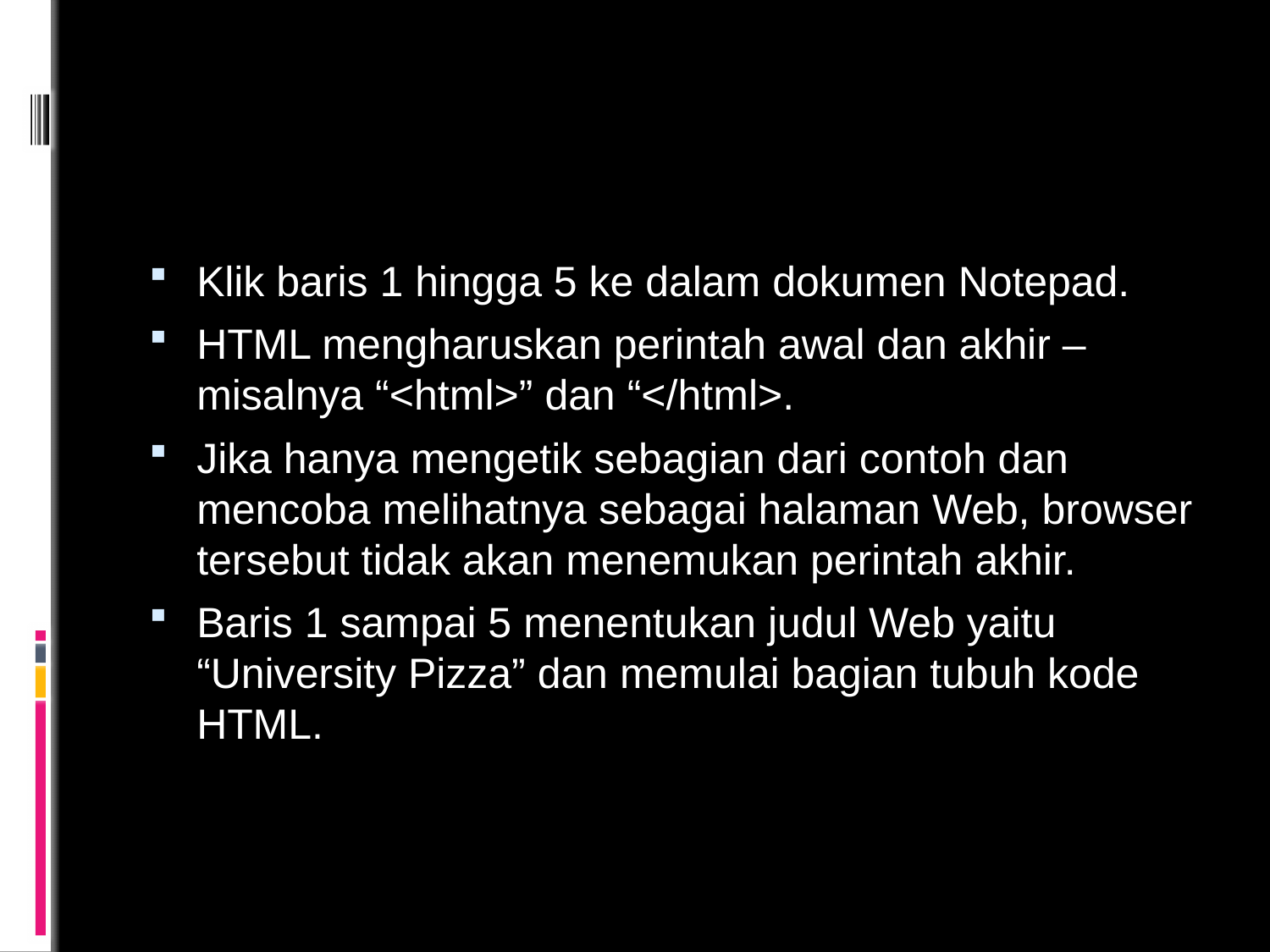

Klik baris 1 hingga 5 ke dalam dokumen Notepad.
HTML mengharuskan perintah awal dan akhir – misalnya “<html>” dan “</html>.
Jika hanya mengetik sebagian dari contoh dan mencoba melihatnya sebagai halaman Web, browser tersebut tidak akan menemukan perintah akhir.
Baris 1 sampai 5 menentukan judul Web yaitu “University Pizza” dan memulai bagian tubuh kode HTML.